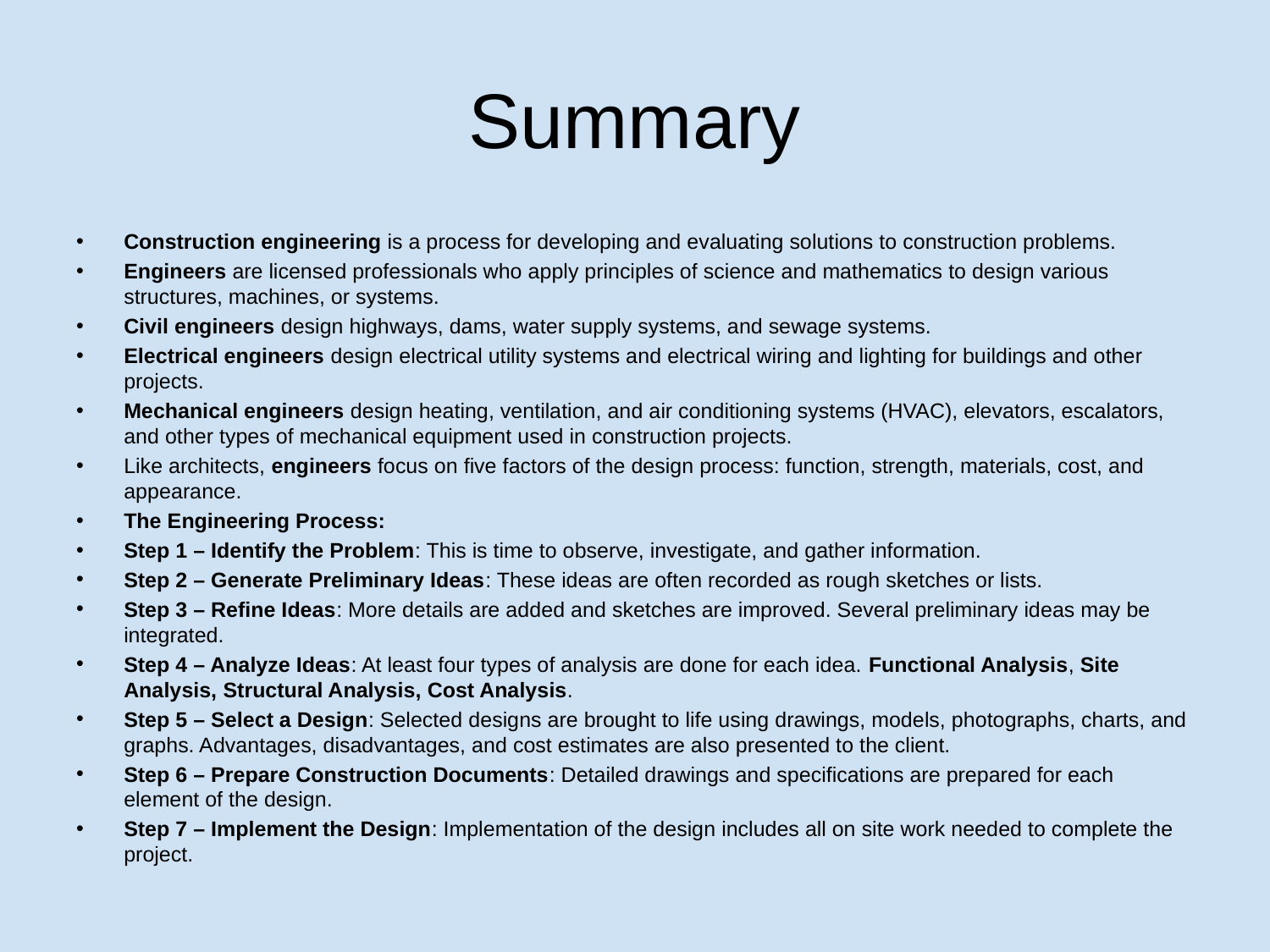

# Summary
Construction engineering is a process for developing and evaluating solutions to construction problems.
Engineers are licensed professionals who apply principles of science and mathematics to design various structures, machines, or systems.
Civil engineers design highways, dams, water supply systems, and sewage systems.
Electrical engineers design electrical utility systems and electrical wiring and lighting for buildings and other projects.
Mechanical engineers design heating, ventilation, and air conditioning systems (HVAC), elevators, escalators, and other types of mechanical equipment used in construction projects.
Like architects, engineers focus on five factors of the design process: function, strength, materials, cost, and appearance.
The Engineering Process:
Step 1 – Identify the Problem: This is time to observe, investigate, and gather information.
Step 2 – Generate Preliminary Ideas: These ideas are often recorded as rough sketches or lists.
Step 3 – Refine Ideas: More details are added and sketches are improved. Several preliminary ideas may be integrated.
Step 4 – Analyze Ideas: At least four types of analysis are done for each idea. Functional Analysis, Site Analysis, Structural Analysis, Cost Analysis.
Step 5 – Select a Design: Selected designs are brought to life using drawings, models, photographs, charts, and graphs. Advantages, disadvantages, and cost estimates are also presented to the client.
Step 6 – Prepare Construction Documents: Detailed drawings and specifications are prepared for each element of the design.
Step 7 – Implement the Design: Implementation of the design includes all on site work needed to complete the project.